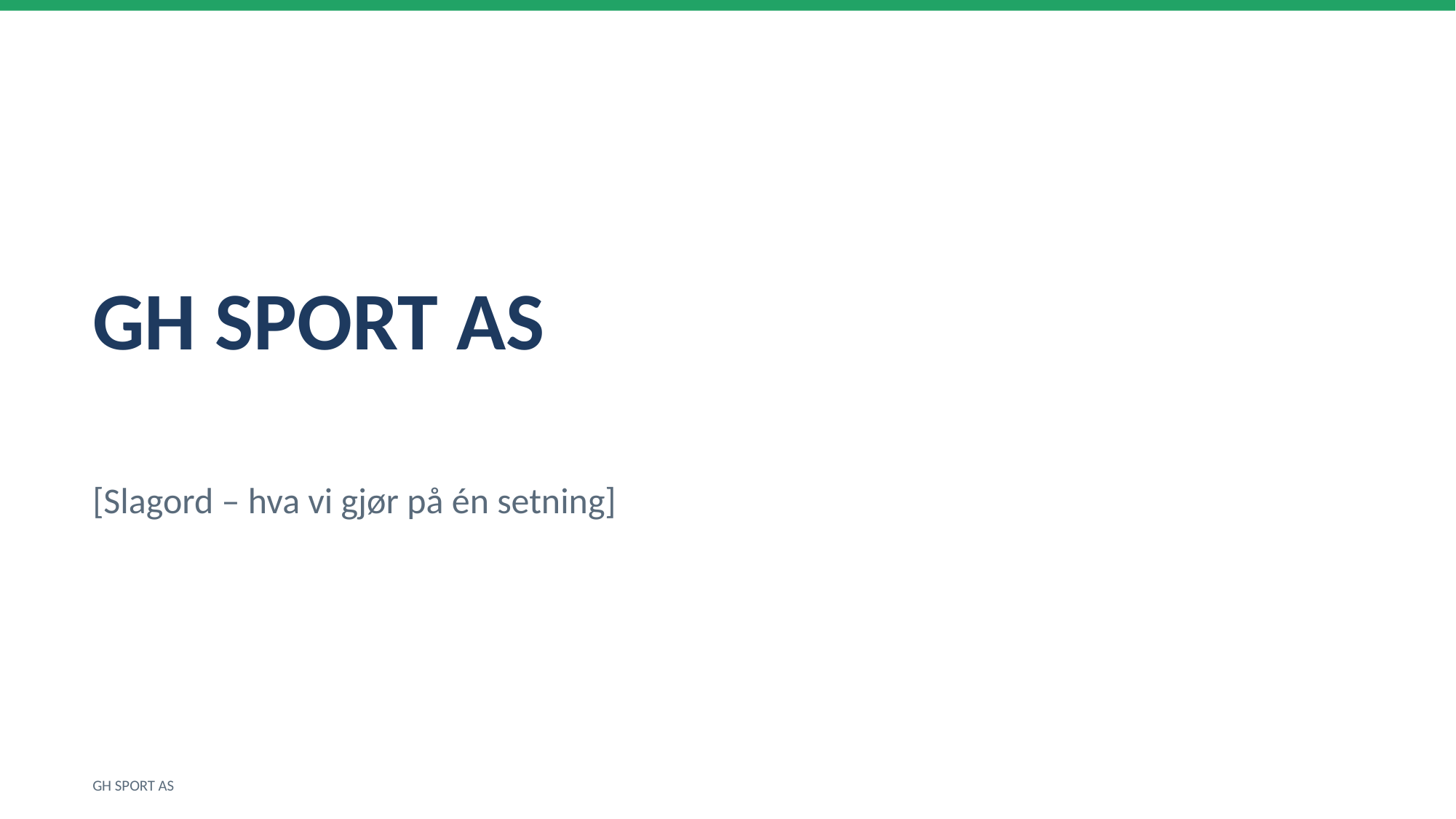

GH SPORT AS
[Slagord – hva vi gjør på én setning]
GH SPORT AS